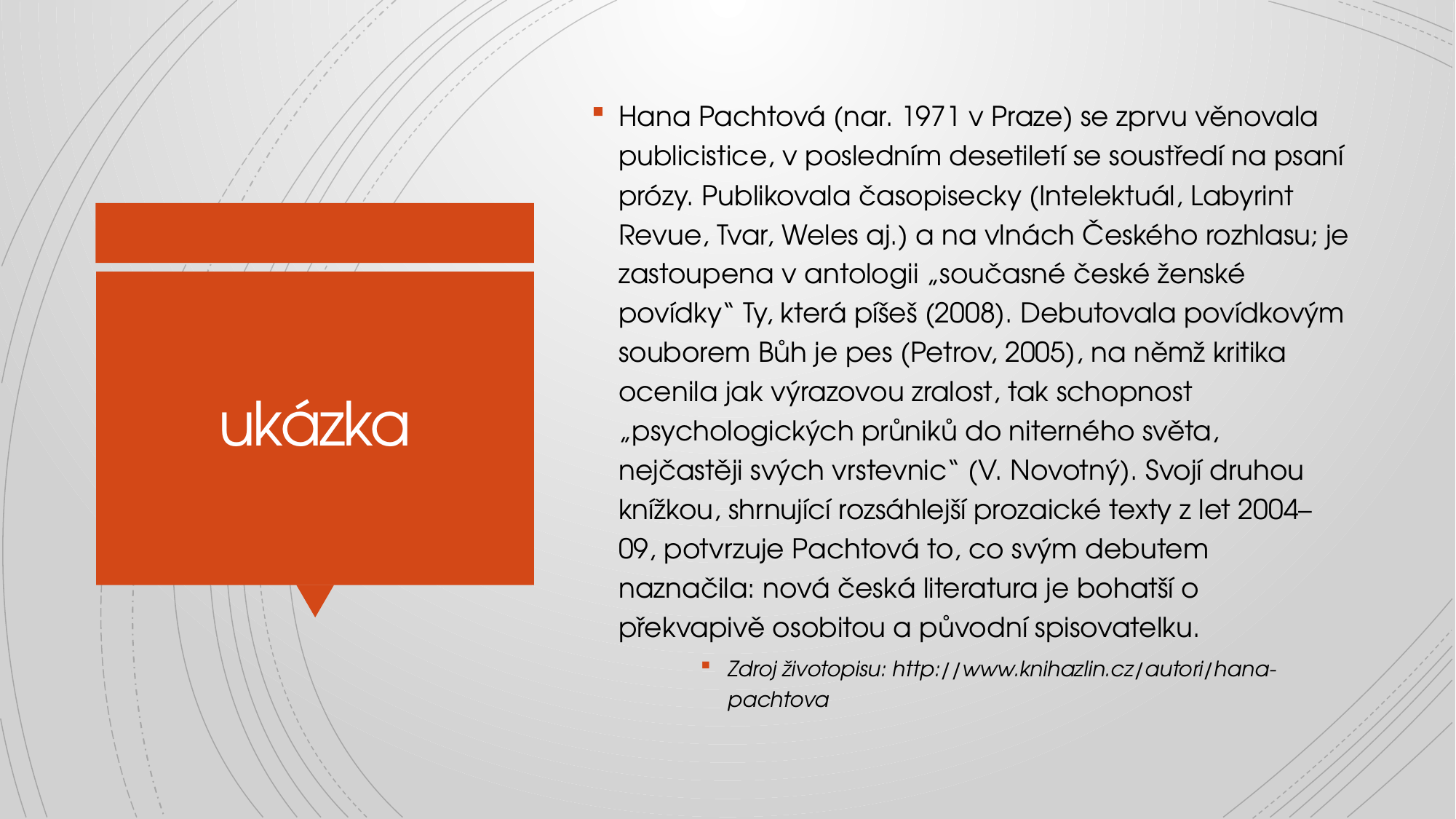

Hana Pachtová (nar. 1971 v Praze) se zprvu věnovala publicistice, v posledním desetiletí se soustředí na psaní prózy. Publikovala časopisecky (Intelektuál, Labyrint Revue, Tvar, Weles aj.) a na vlnách Českého rozhlasu; je zastoupena v antologii „současné české ženské povídky“ Ty, která píšeš (2008). Debutovala povídkovým souborem Bůh je pes (Petrov, 2005), na němž kritika ocenila jak výrazovou zralost, tak schopnost „psychologických průniků do niterného světa, nejčastěji svých vrstevnic“ (V. Novotný). Svojí druhou knížkou, shrnující rozsáhlejší prozaické texty z let 2004–09, potvrzuje Pachtová to, co svým debutem naznačila: nová česká literatura je bohatší o překvapivě osobitou a původní spisovatelku.
Zdroj životopisu: http://www.knihazlin.cz/autori/hana-pachtova
# ukázka